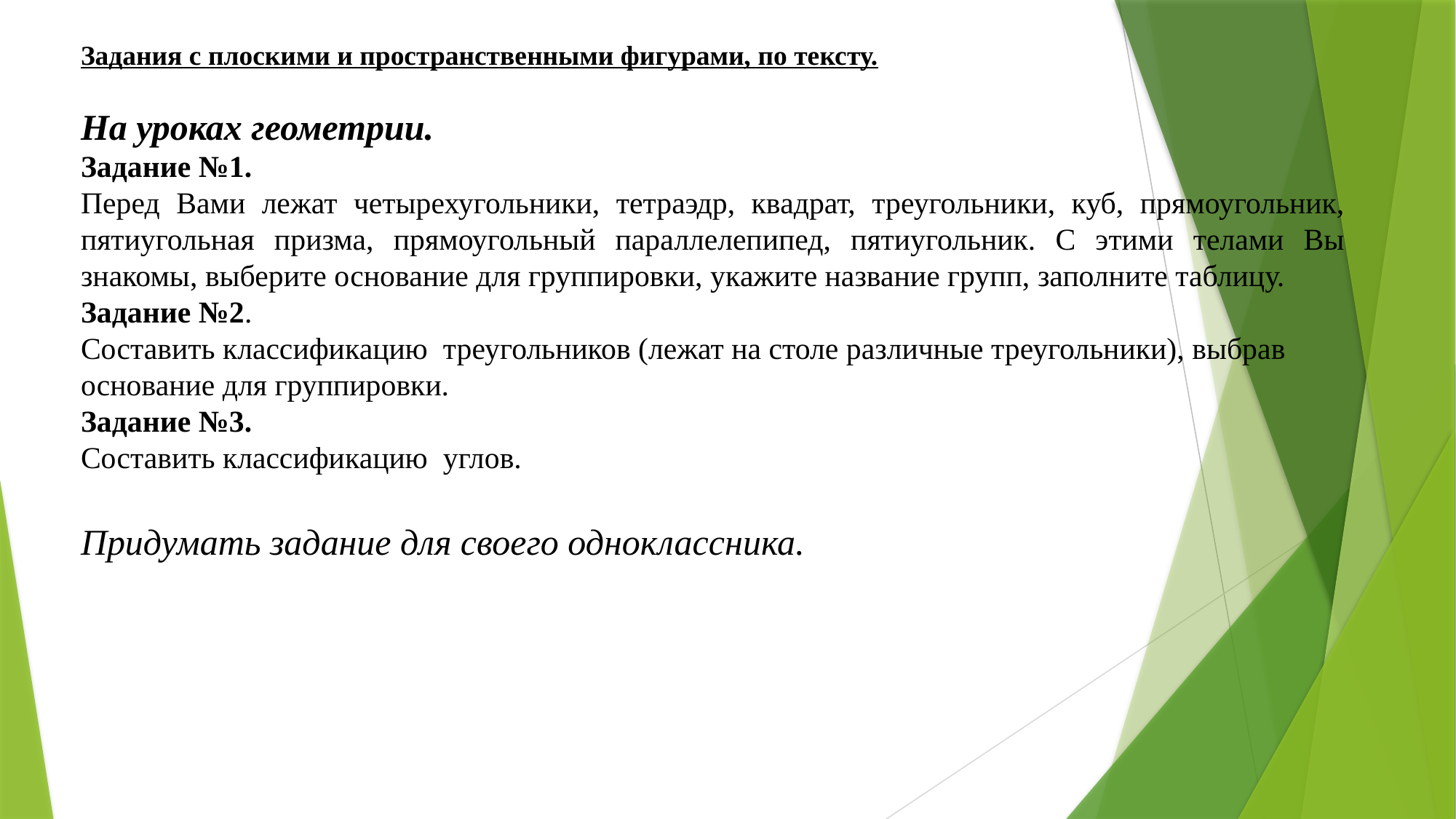

Задания с плоскими и пространственными фигурами, по тексту.

На уроках геометрии.
Задание №1.
Перед Вами лежат четырехугольники, тетраэдр, квадрат, треугольники, куб, прямоугольник, пятиугольная призма, прямоугольный параллелепипед, пятиугольник. С этими телами Вы знакомы, выберите основание для группировки, укажите название групп, заполните таблицу.
Задание №2.
Составить классификацию  треугольников (лежат на столе различные треугольники), выбрав основание для группировки.
Задание №3.
Составить классификацию  углов.

Придумать задание для своего одноклассника.